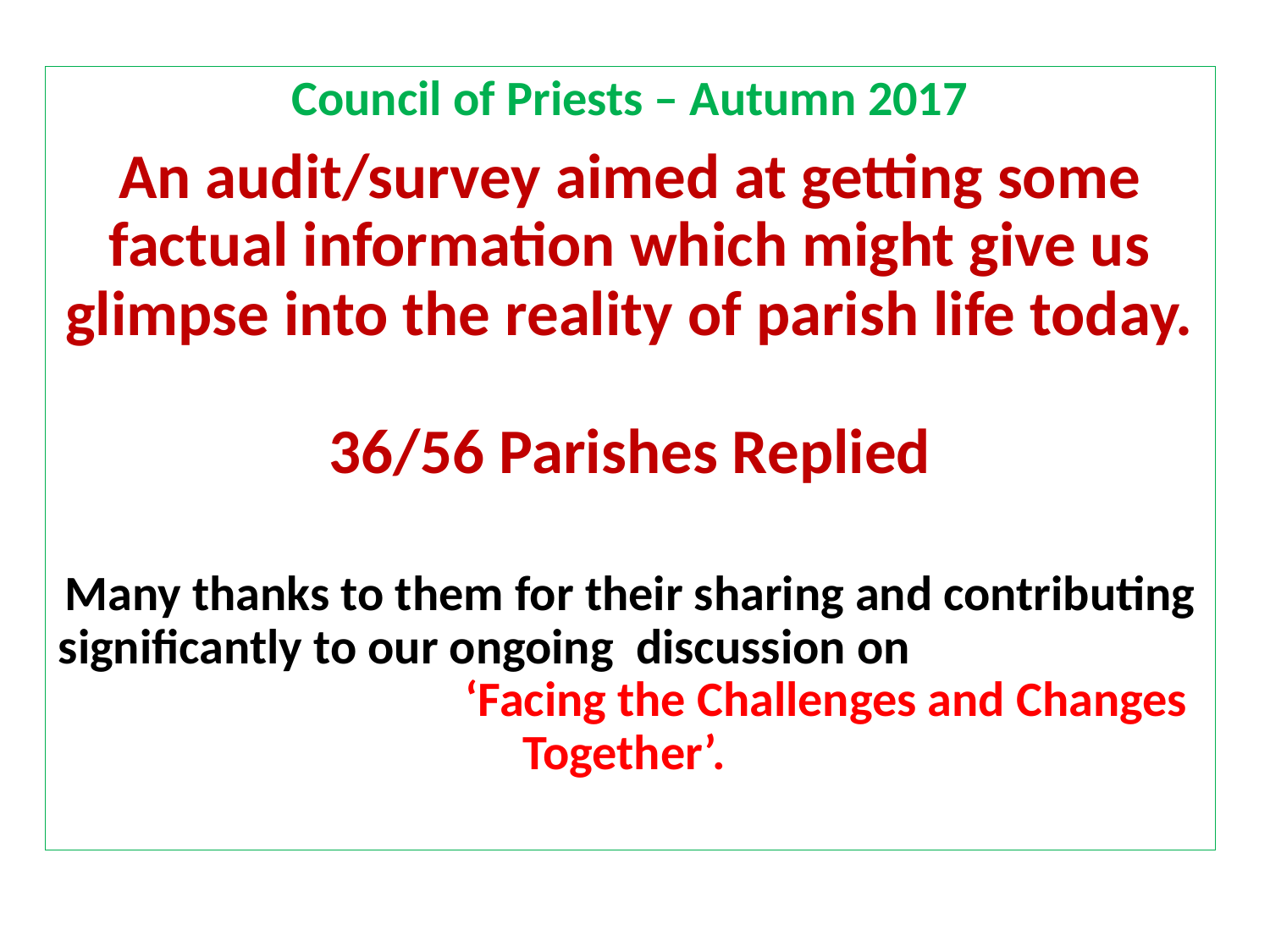

Council of Priests – Autumn 2017
An audit/survey aimed at getting some factual information which might give us glimpse into the reality of parish life today.

36/56 Parishes Replied

Many thanks to them for their sharing and contributing significantly to our ongoing  discussion on                                                              ‘Facing the Challenges and Changes Together’.